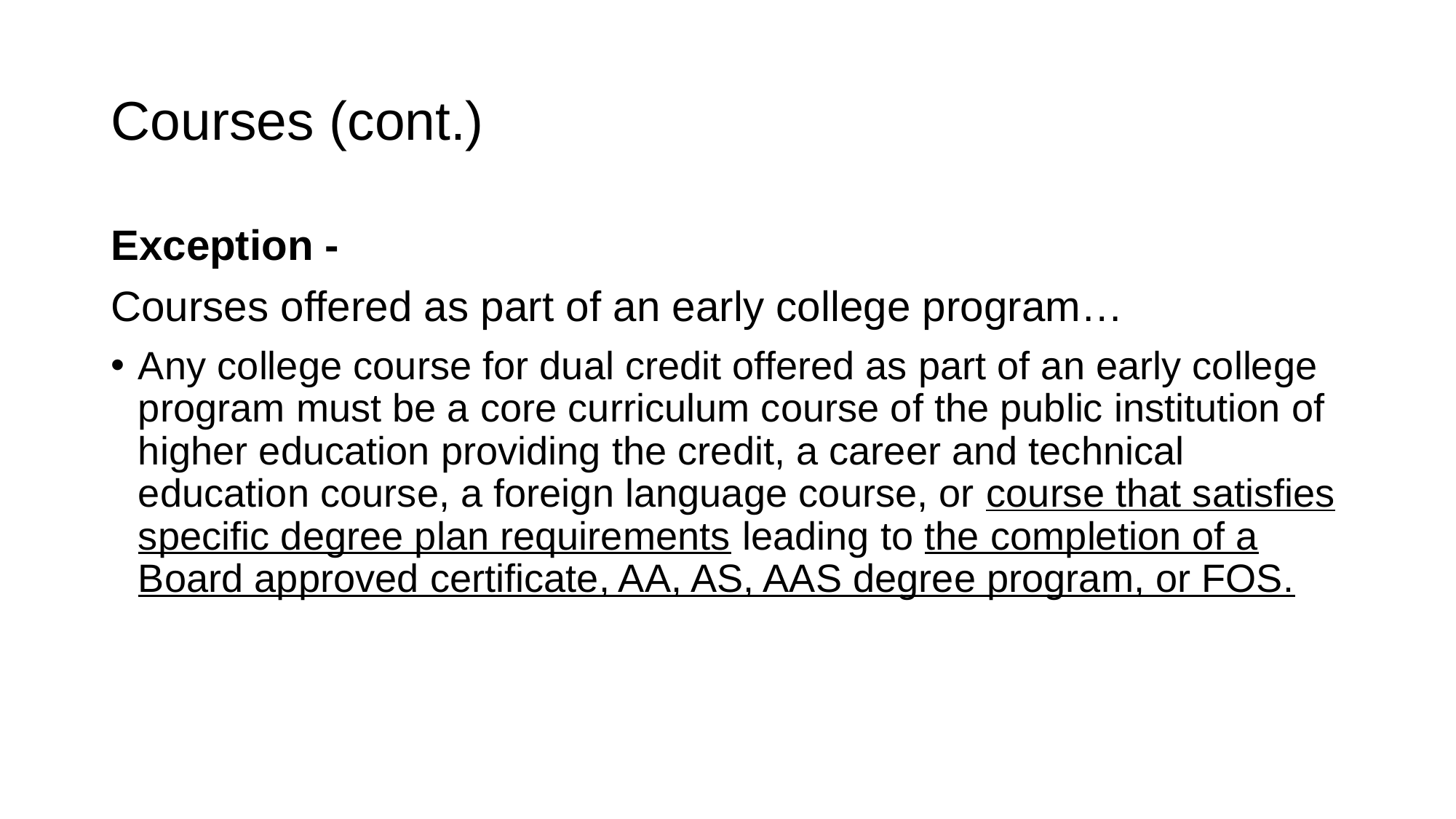

# Courses (cont.)
Exception -
Courses offered as part of an early college program…
Any college course for dual credit offered as part of an early college program must be a core curriculum course of the public institution of higher education providing the credit, a career and technical education course, a foreign language course, or course that satisfies specific degree plan requirements leading to the completion of a Board approved certificate, AA, AS, AAS degree program, or FOS.